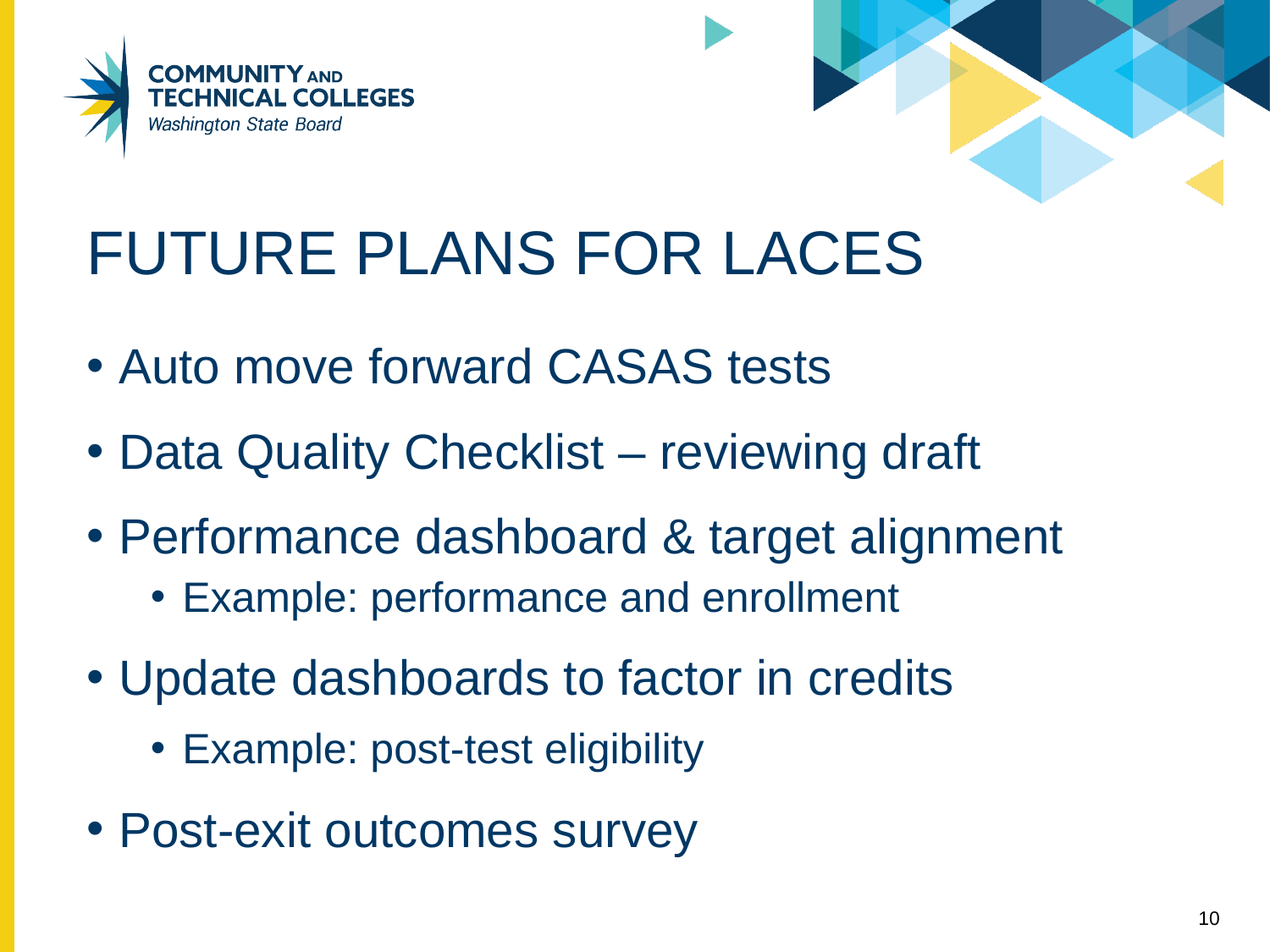

# Future plans for laces
Auto move forward CASAS tests
Data Quality Checklist – reviewing draft
Performance dashboard & target alignment
Example: performance and enrollment
Update dashboards to factor in credits
Example: post-test eligibility
Post-exit outcomes survey

10